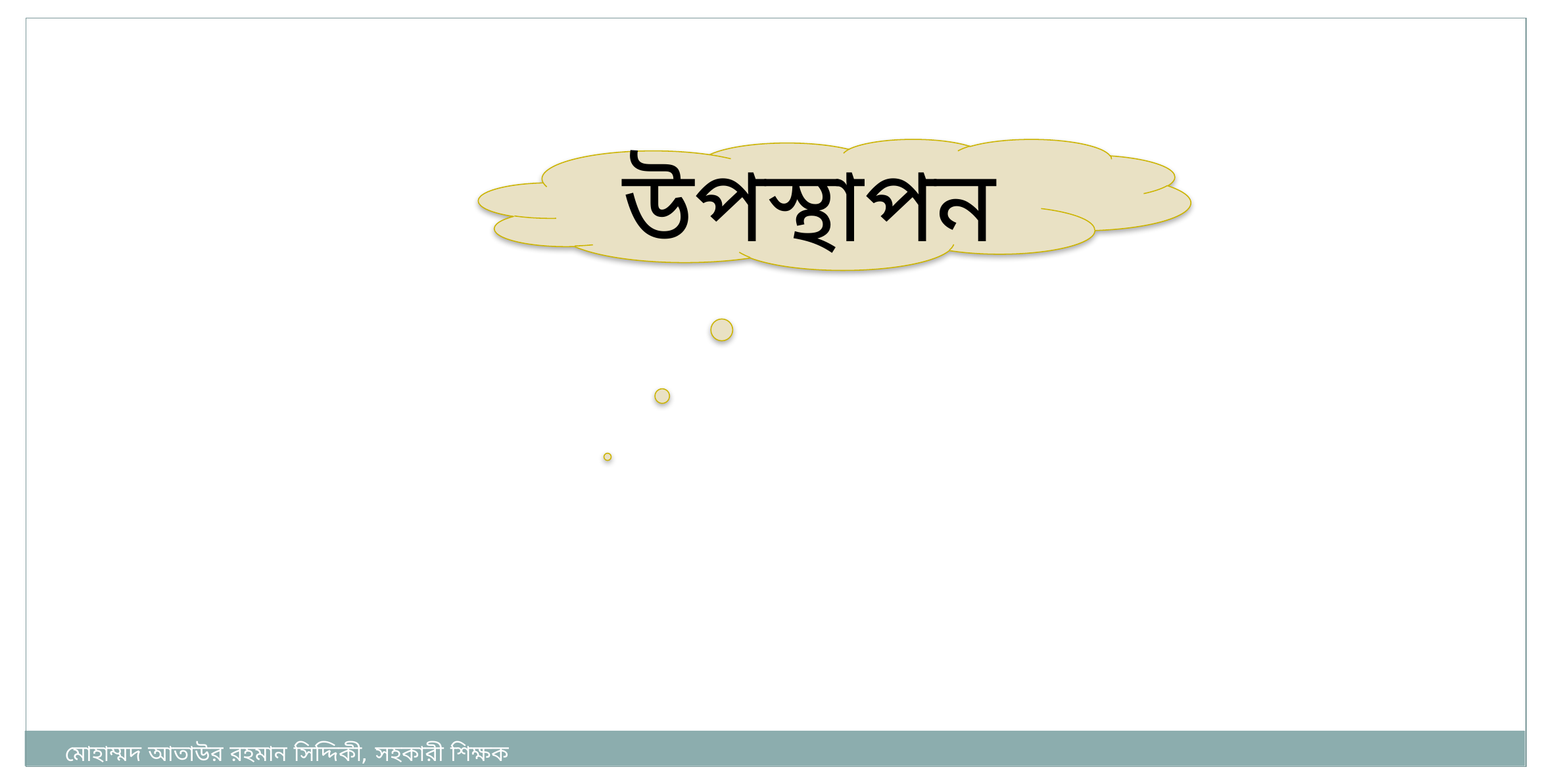

উপস্থাপন
মোহাম্মদ আতাউর রহমান সিদ্দিকী, সহকারী শিক্ষক